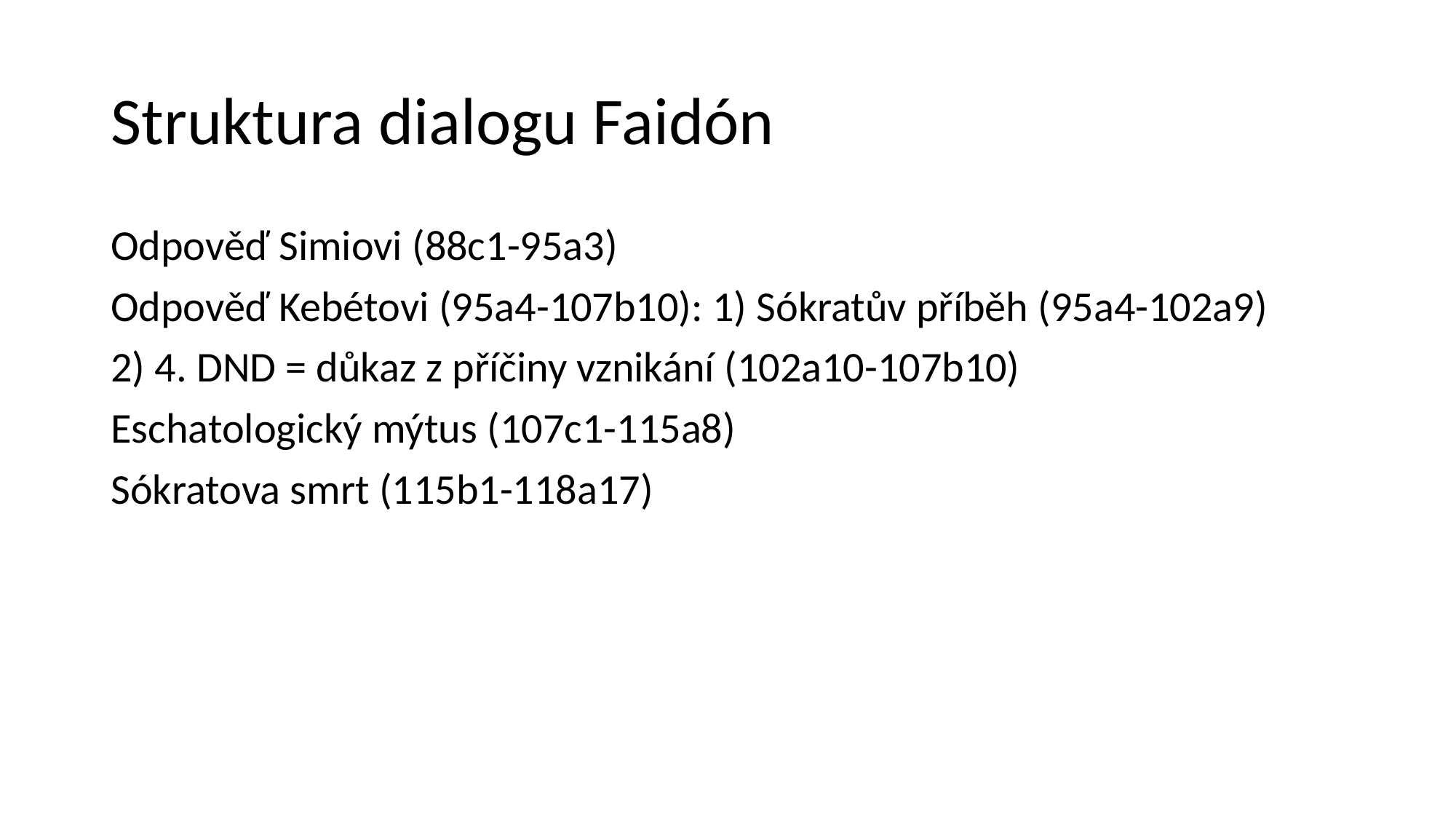

# Struktura dialogu Faidón
Odpověď Simiovi (88c1-95a3)
Odpověď Kebétovi (95a4-107b10): 1) Sókratův příběh (95a4-102a9)
2) 4. DND = důkaz z příčiny vznikání (102a10-107b10)
Eschatologický mýtus (107c1-115a8)
Sókratova smrt (115b1-118a17)